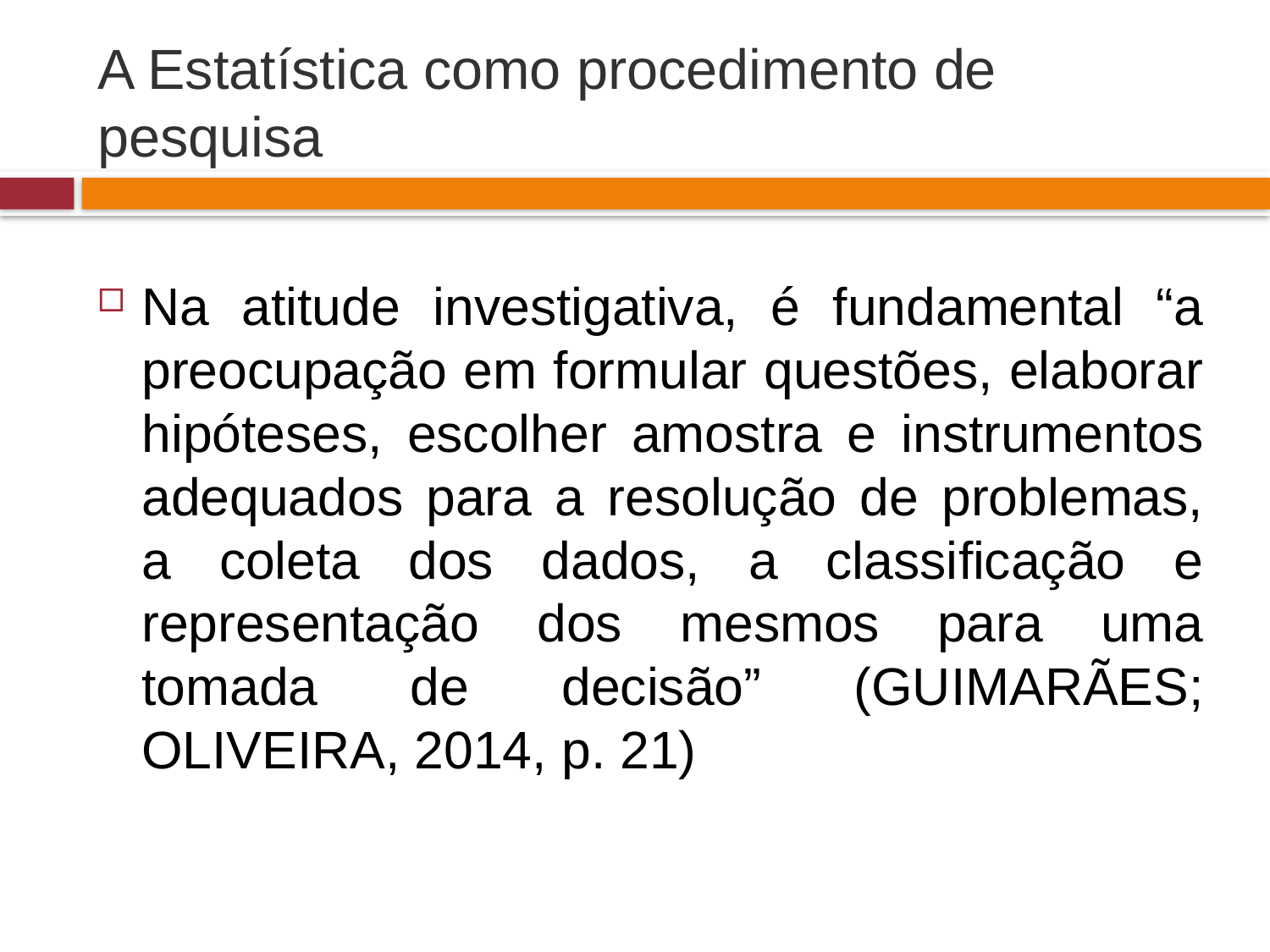

# A Estatística como procedimento de pesquisa
Na atitude investigativa, é fundamental “a preocupação em formular questões, elaborar hipóteses, escolher amostra e instrumentos adequados para a resolução de problemas, a coleta dos dados, a classificação e representação dos mesmos para uma tomada de decisão” (GUIMARÃES; OLIVEIRA, 2014, p. 21)